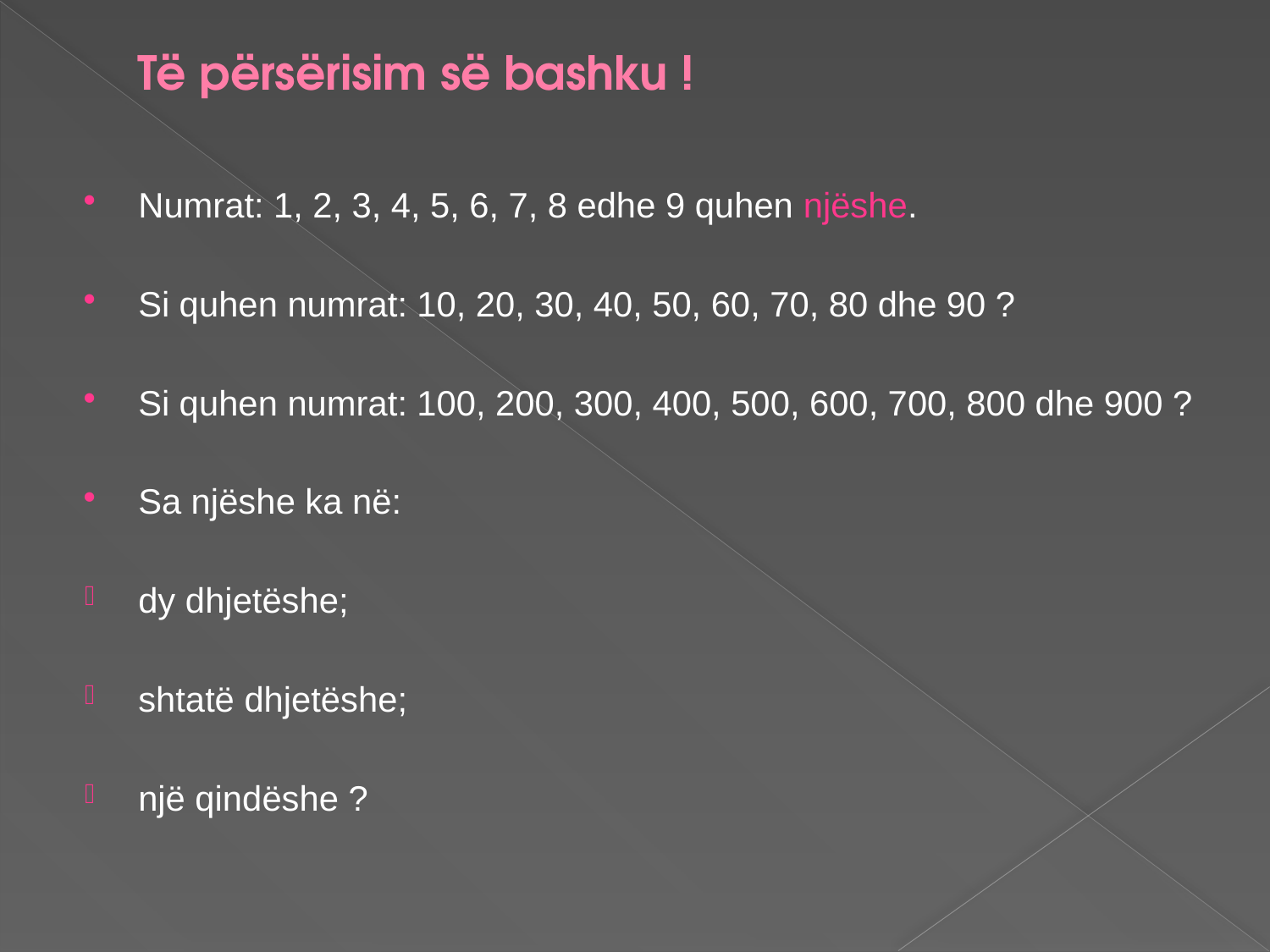

# Të përsërisim së bashku !

Numrat: 1, 2, 3, 4, 5, 6, 7, 8 edhe 9 quhen njëshe.

Si quhen numrat: 10, 20, 30, 40, 50, 60, 70, 80 dhe 90 ?

Si quhen numrat: 100, 200, 300, 400, 500, 600, 700, 800 dhe 900 ?

Sa njëshe ka në:

dy dhjetëshe;

shtatë dhjetëshe;

një qindëshe ?